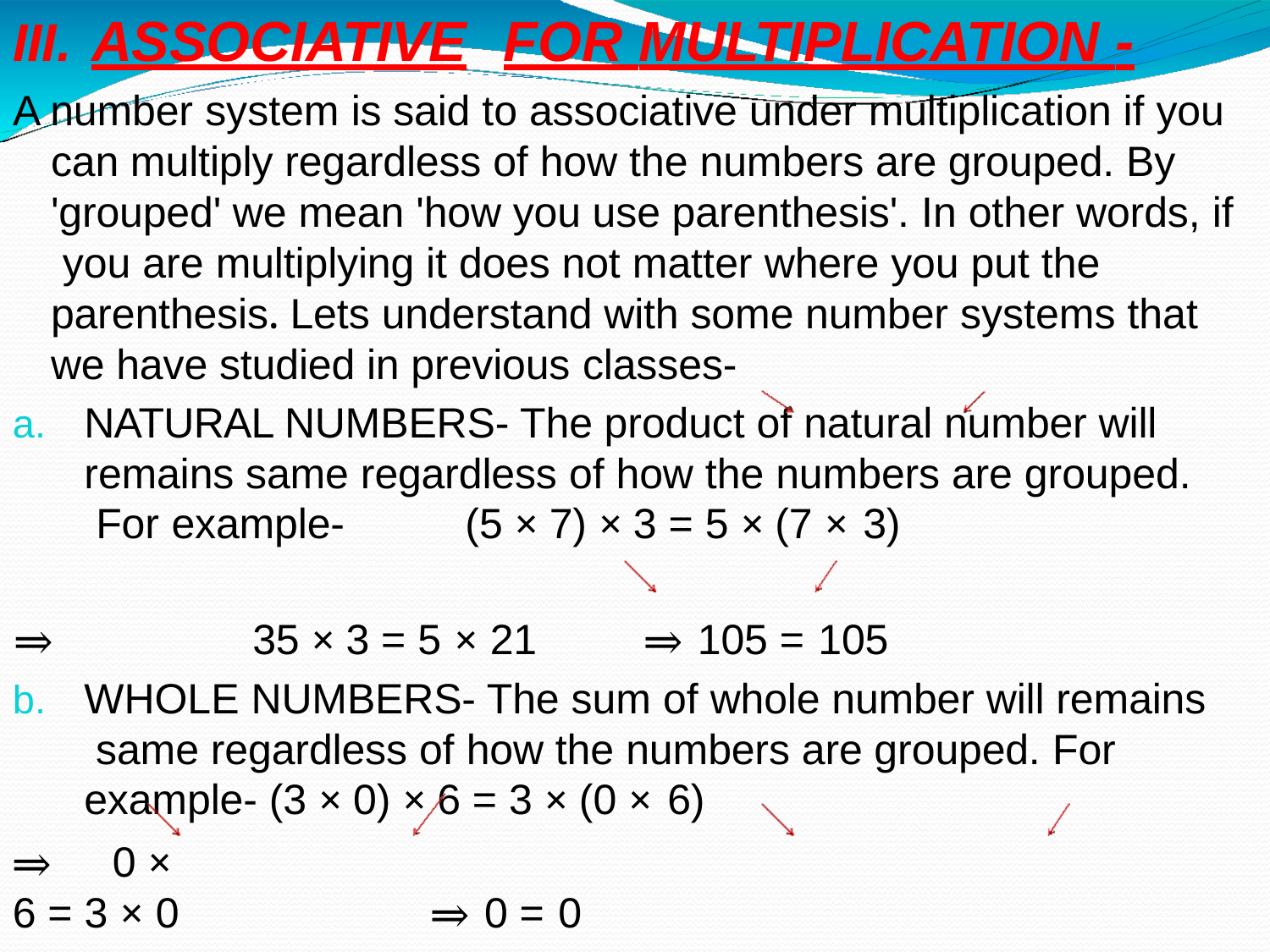

# III. ASSOCIATIVE	FOR MULTIPLICATION -
A number system is said to associative under multiplication if you  can multiply regardless of how the numbers are grouped. By  'grouped' we mean 'how you use parenthesis'. In other words, if  you are multiplying it does not matter where you put the  parenthesis. Lets understand with some number systems that  we have studied in previous classes-
a.	NATURAL NUMBERS- The product of natural number will  remains same regardless of how the numbers are grouped.  For example-	(5 × 7) × 3 = 5 × (7 × 3)

⇒	35 × 3 = 5 × 21	⇒ 105 = 105
b.	WHOLE NUMBERS- The sum of whole number will remains  same regardless of how the numbers are grouped. For  example- (3 × 0) × 6 = 3 × (0 × 6)
⇒	0 ×
6 = 3 × 0	⇒ 0 = 0